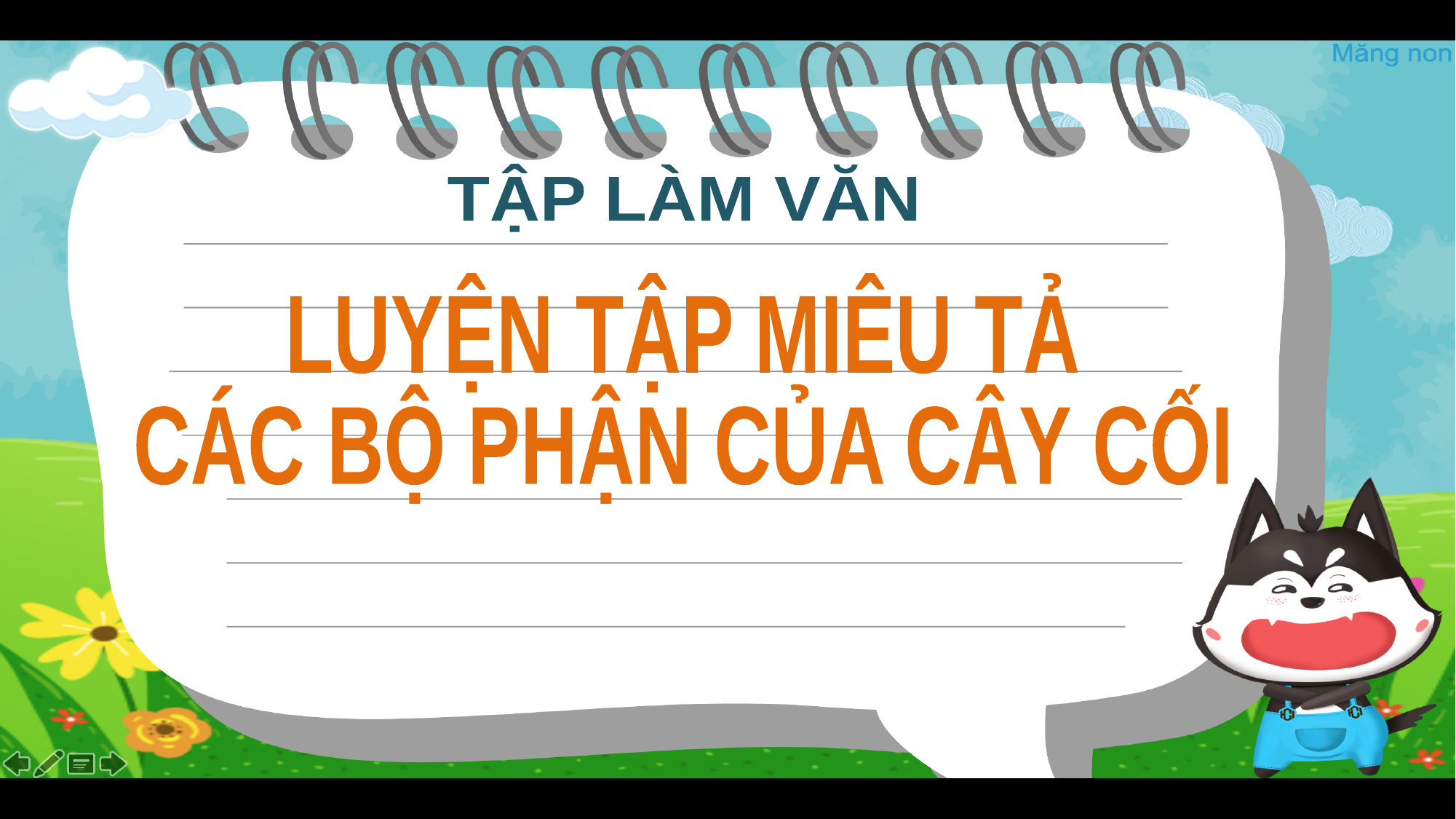

TẬP LÀM VĂN
LUYỆN TẬP MIÊU TẢ
CÁC BỘ PHẬN CỦA CÂY CỐI